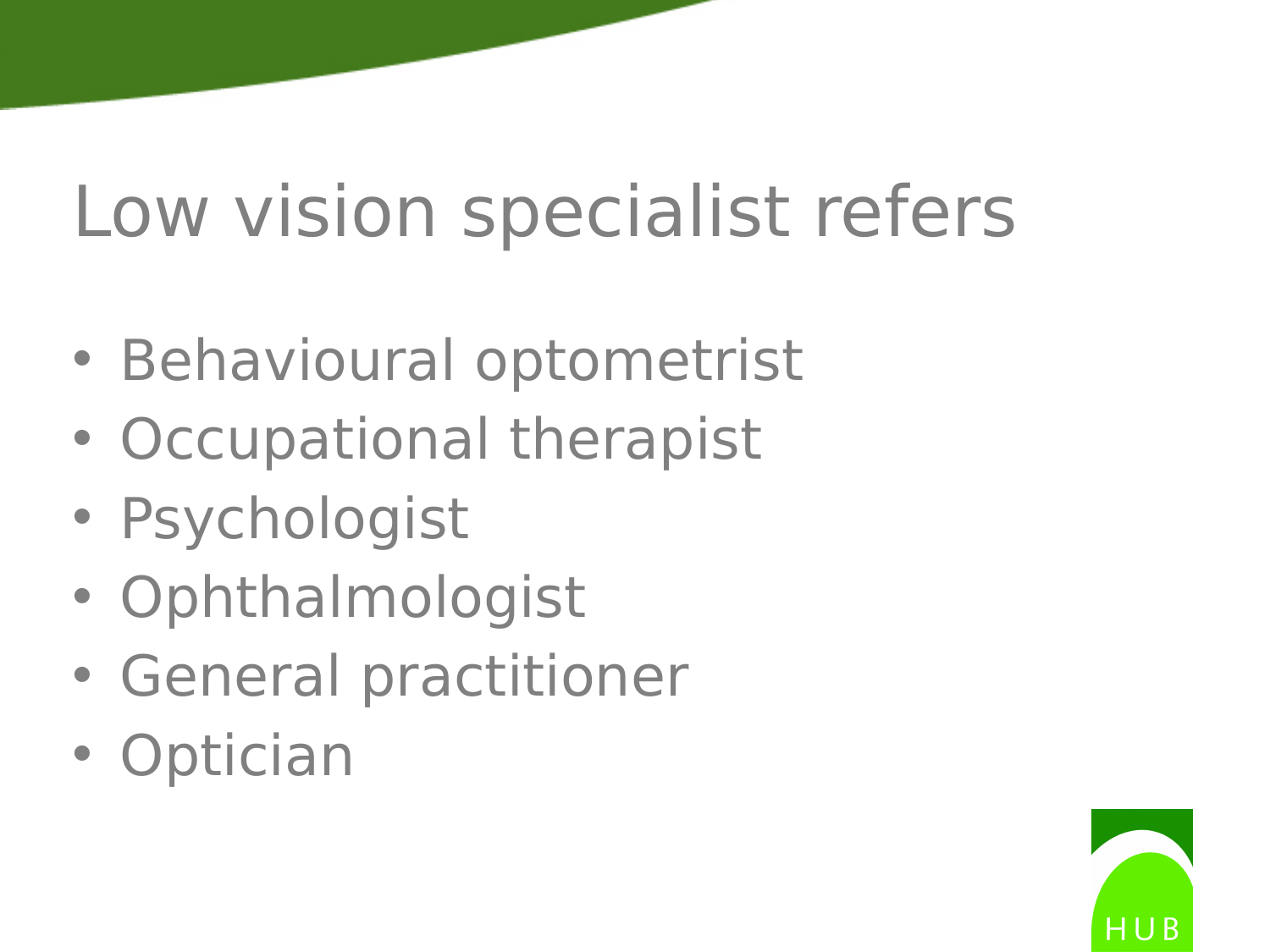

# Low vision specialist refers
Behavioural optometrist
Occupational therapist
Psychologist
Ophthalmologist
General practitioner
Optician